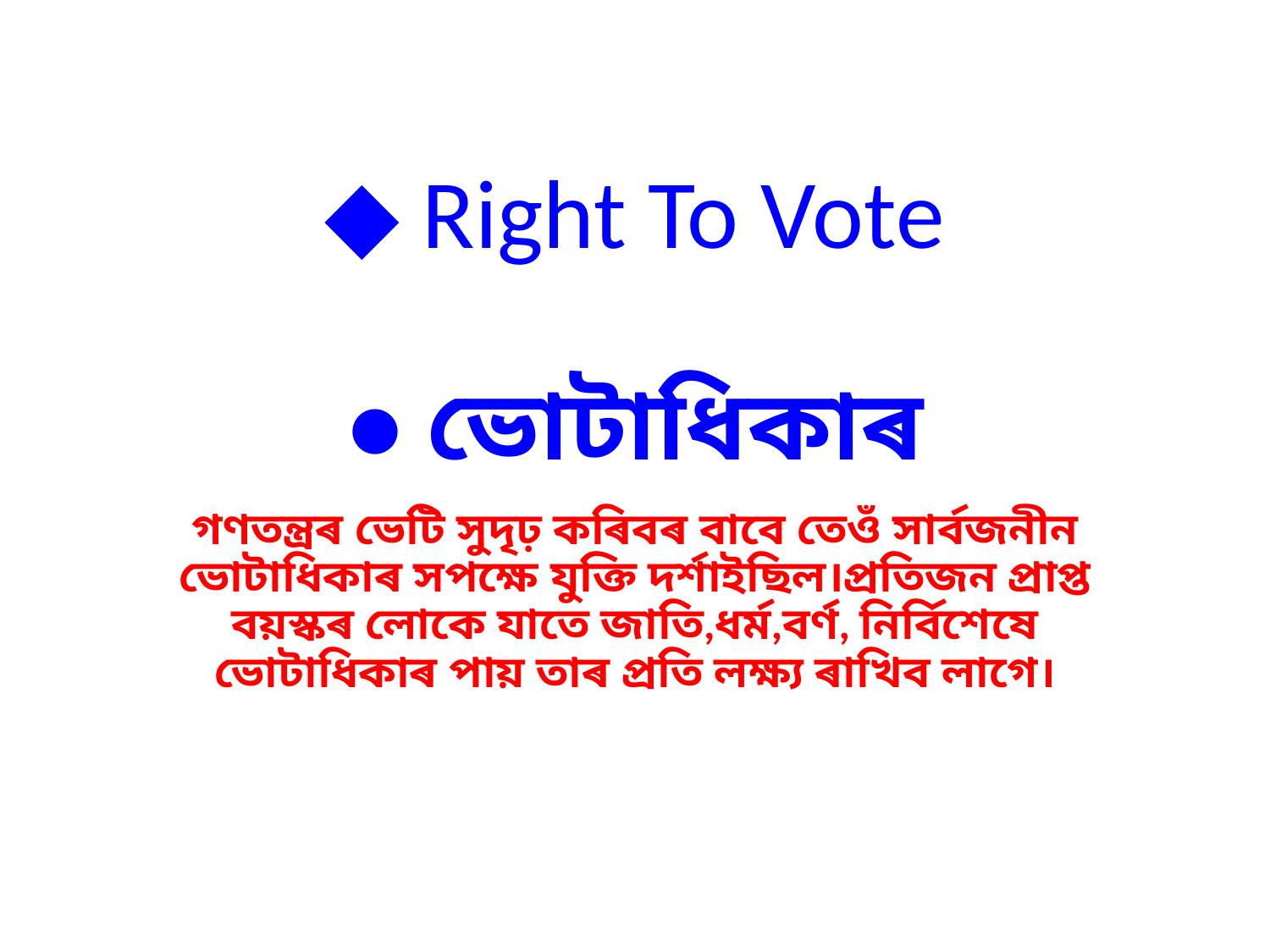

# ◆ Right To Vote ● ভোটাধিকাৰ
গণতন্ত্ৰৰ ভেটি সুদৃঢ় কৰিবৰ বাবে তেওঁ সাৰ্বজনীন ভোটাধিকাৰ সপক্ষে যুক্তি দৰ্শাইছিল।প্ৰতিজন প্ৰাপ্ত বয়স্কৰ লোকে যাতে জাতি,ধৰ্ম,বৰ্ণ, নিৰ্বিশেষে ভোটাধিকাৰ পায় তাৰ প্ৰতি লক্ষ্য ৰাখিব লাগে।